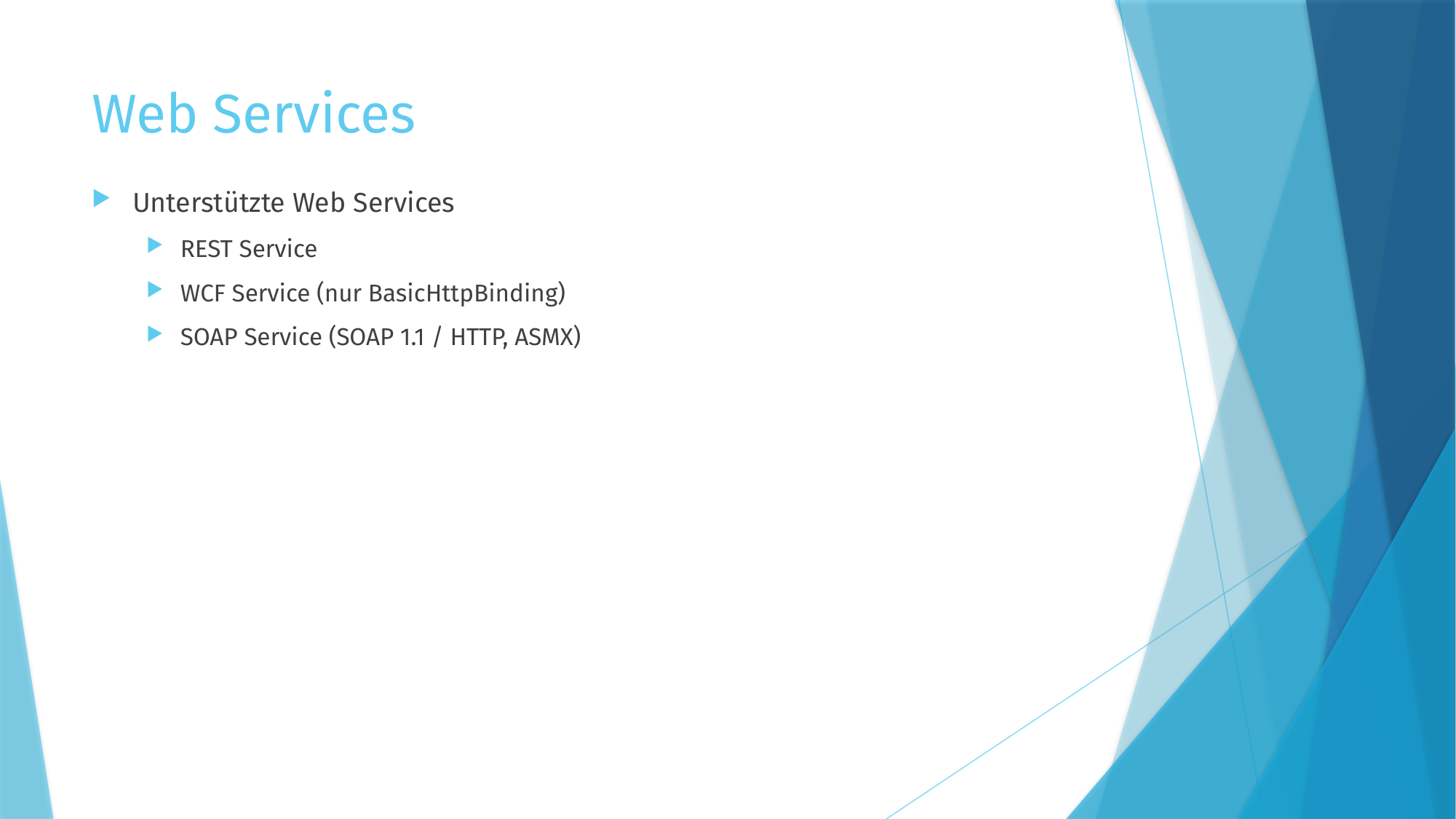

# Web Services
Unterstützte Web Services
REST Service
WCF Service (nur BasicHttpBinding)
SOAP Service (SOAP 1.1 / HTTP, ASMX)